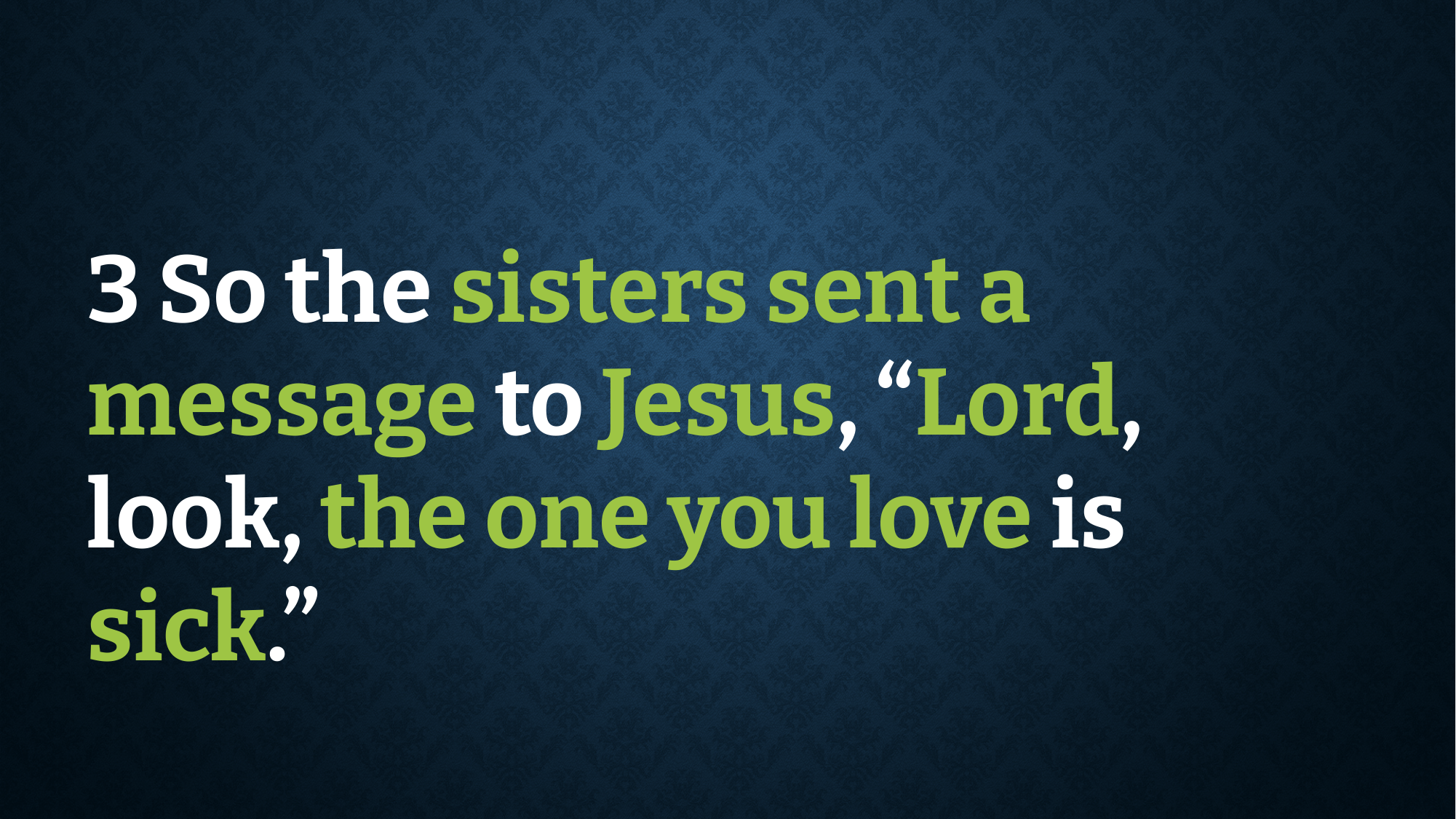

3 So the sisters sent a message to Jesus, “Lord, look, the one you love is sick.”